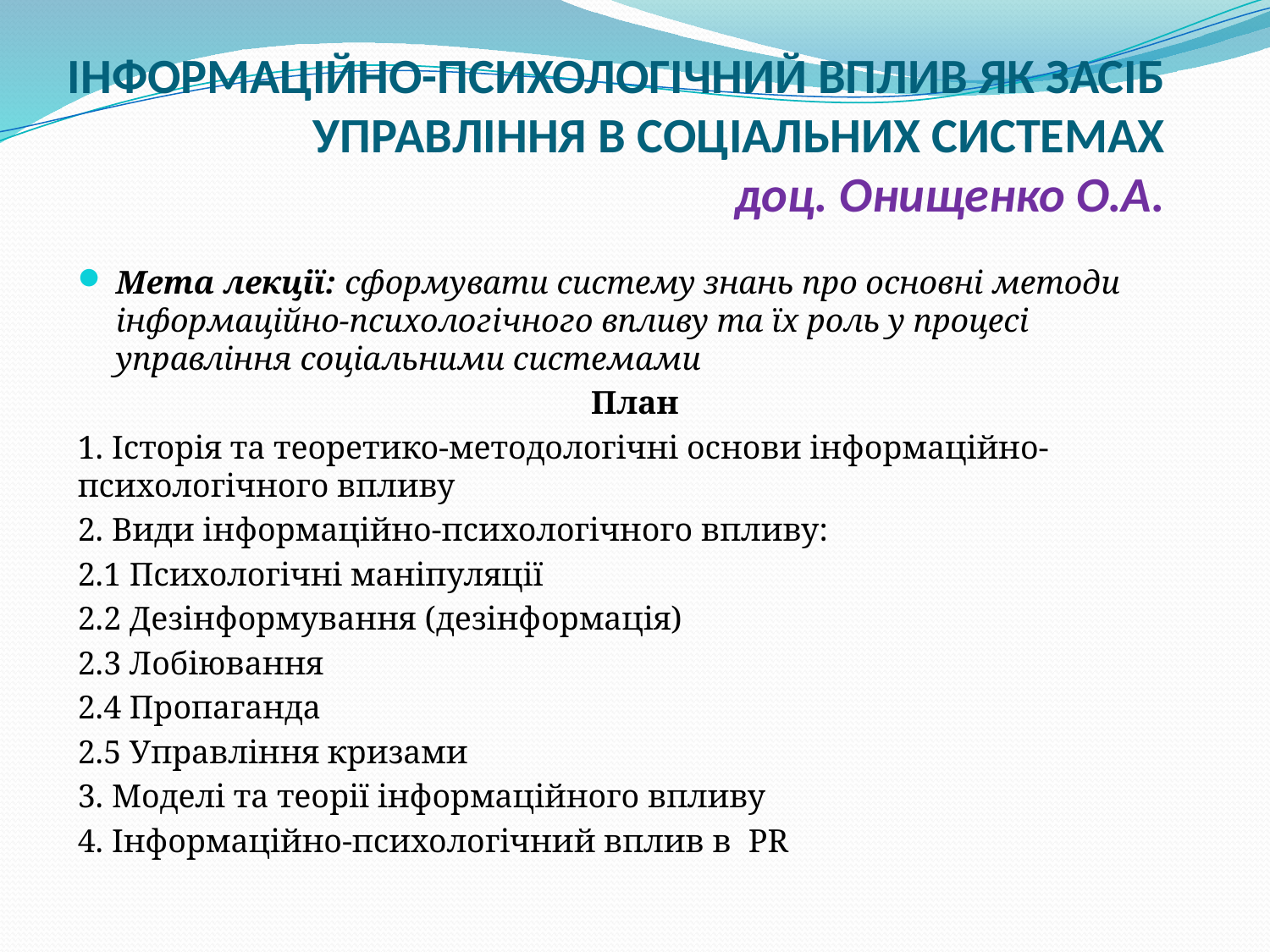

# ІНФОРМАЦІЙНО-ПСИХОЛОГІЧНИЙ ВПЛИВ ЯК ЗАСІБ УПРАВЛІННЯ В СОЦІАЛЬНИХ СИСТЕМАХ доц. Онищенко О.А.
Мета лекції: сформувати систему знань про основні методи інформаційно-психологічного впливу та їх роль у процесі управління соціальними системами
План
1. Історія та теоретико-методологічні основи інформаційно-психологічного впливу
2. Види інформаційно-психологічного впливу:
2.1 Психологічні маніпуляції
2.2 Дезінформування (дезінформація)
2.3 Лобіювання
2.4 Пропаганда
2.5 Управління кризами
3. Моделі та теорії інформаційного впливу
4. Інформаційно-психологічний вплив в  PR